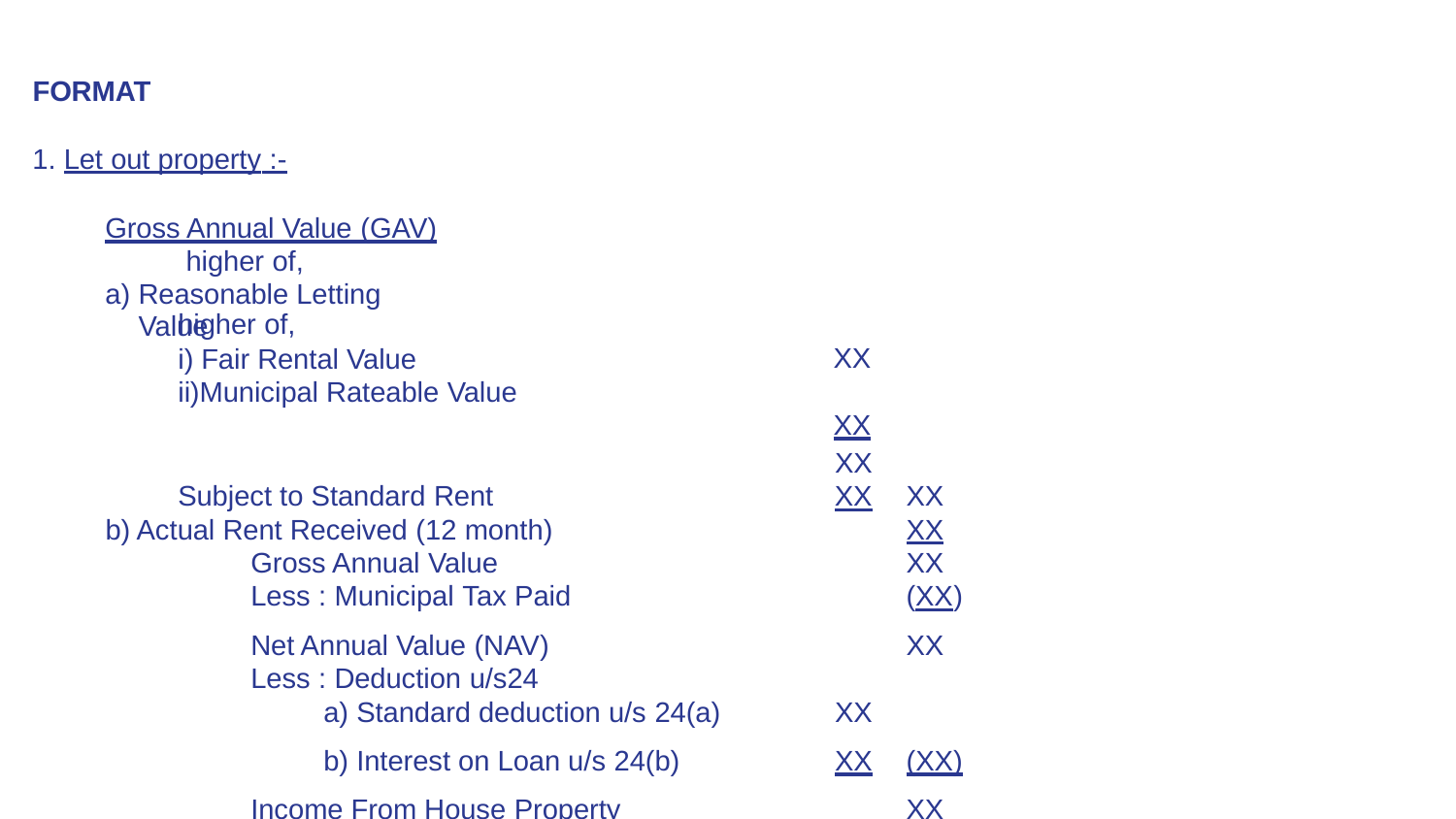

FORMAT

Let out property :-

Gross Annual Value (GAV)  higher of,
Reasonable Letting Value
| higher of, i) Fair Rental Value ii)Municipal Rateable Value | XX XX |  |
| --- | --- | --- |
|  | XX |  |
| Subject to Standard Rent | XX | XX |
| b) Actual Rent Received (12 month) |  | XX |
| Gross Annual Value |  | XX |
| Less : Municipal Tax Paid |  | (XX) |
| Net Annual Value (NAV) |  | XX |
| Less : Deduction u/s24 |  |  |
| a) Standard deduction u/s 24(a) | XX |  |
| b) Interest on Loan u/s 24(b) | XX | (XX) |
| Income From House Property |  | XX |